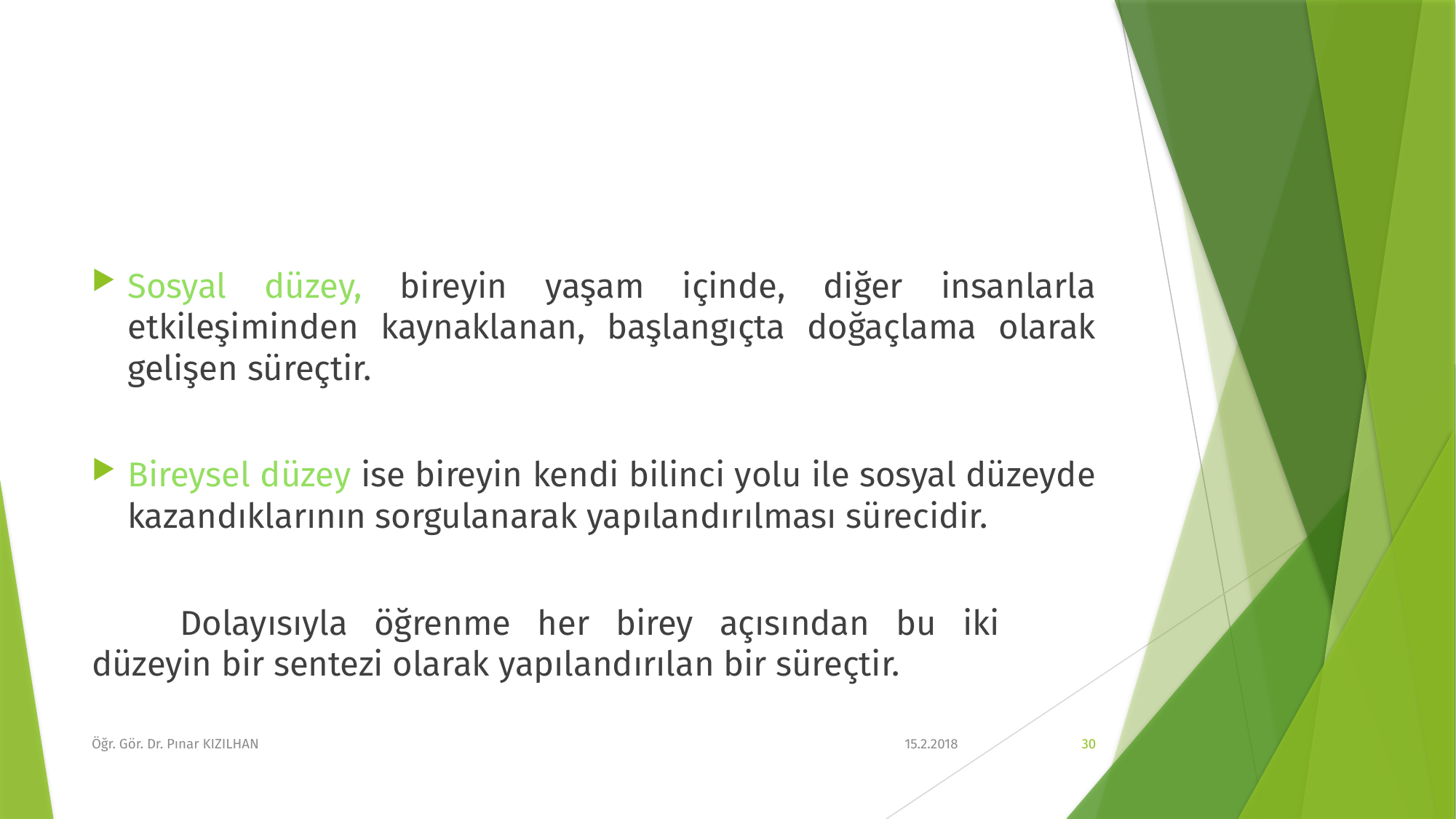

#
Sosyal düzey, bireyin yaşam içinde, diğer insanlarla etkileşiminden kaynaklanan, başlangıçta doğaçlama olarak gelişen süreçtir.

Bireysel düzey ise bireyin kendi bilinci yolu ile sosyal düzeyde kazandıklarının sorgulanarak yapılandırılması sürecidir.

	Dolayısıyla öğrenme her birey açısından bu iki 	düzeyin bir sentezi olarak yapılandırılan bir süreçtir.

Öğr. Gör. Dr. Pınar KIZILHAN
15.2.2018
30